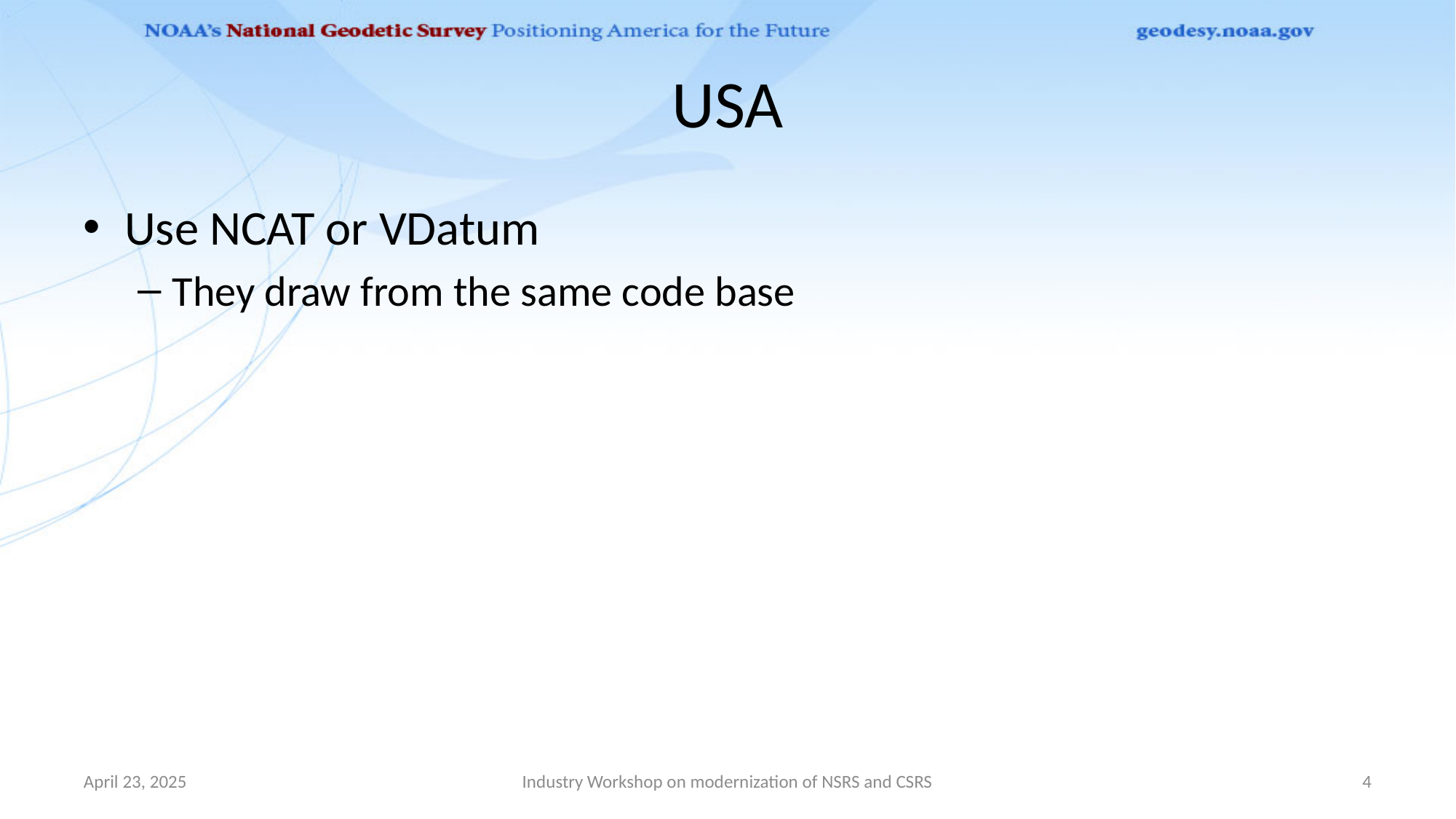

# USA
Use NCAT or VDatum
They draw from the same code base
April 23, 2025
Industry Workshop on modernization of NSRS and CSRS
4